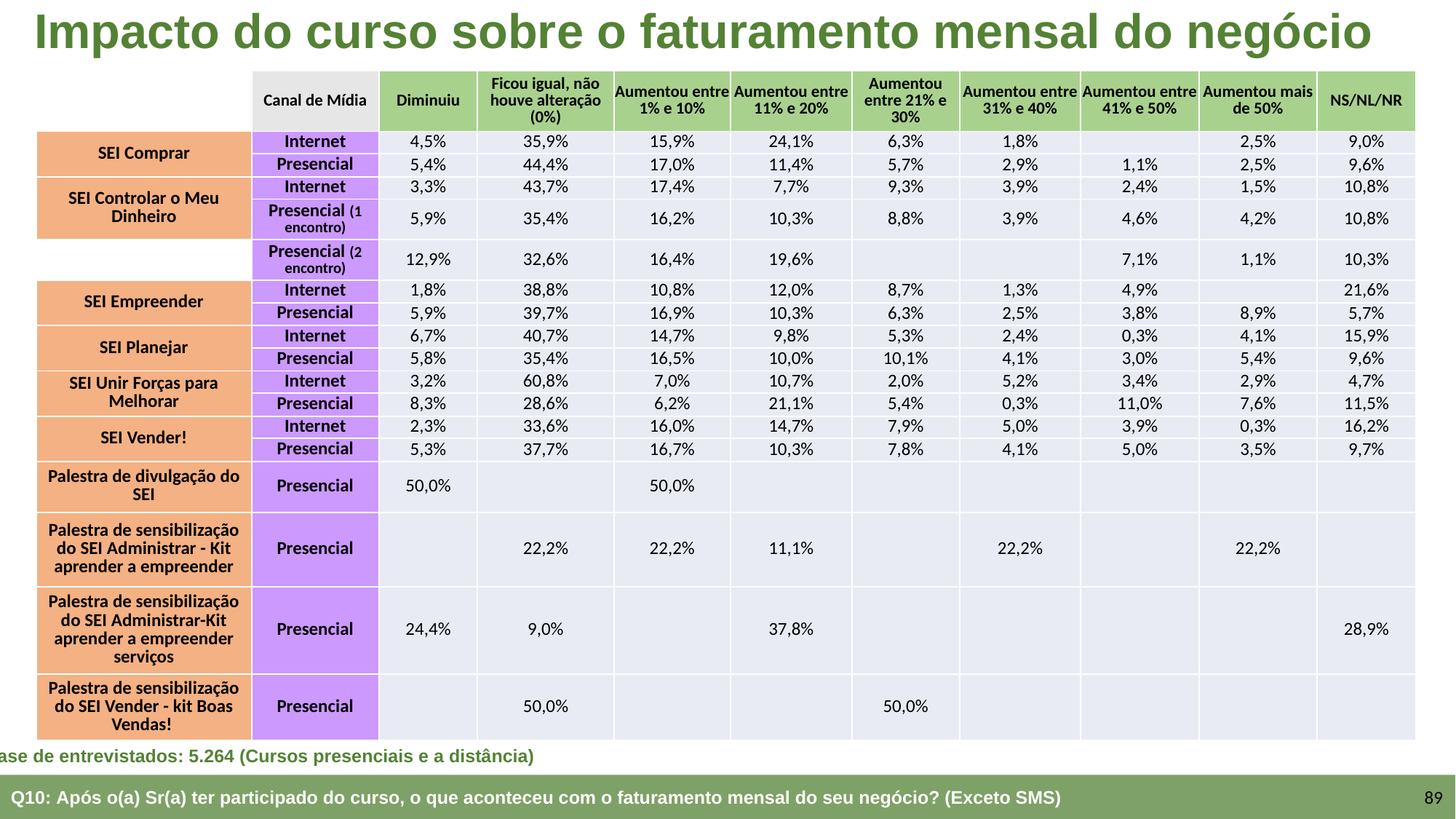

Impacto do curso sobre o faturamento mensal do negócio
|  | Canal de Mídia | Diminuiu | Ficou igual, não houve alteração (0%) | Aumentou entre 1% e 10% | Aumentou entre 11% e 20% | Aumentou entre 21% e 30% | Aumentou entre 31% e 40% | Aumentou entre 41% e 50% | Aumentou mais de 50% | NS/NL/NR |
| --- | --- | --- | --- | --- | --- | --- | --- | --- | --- | --- |
| SEI Comprar | Internet | 4,5% | 35,9% | 15,9% | 24,1% | 6,3% | 1,8% |  | 2,5% | 9,0% |
|  | Presencial | 5,4% | 44,4% | 17,0% | 11,4% | 5,7% | 2,9% | 1,1% | 2,5% | 9,6% |
| SEI Controlar o Meu Dinheiro | Internet | 3,3% | 43,7% | 17,4% | 7,7% | 9,3% | 3,9% | 2,4% | 1,5% | 10,8% |
|  | Presencial (1 encontro) | 5,9% | 35,4% | 16,2% | 10,3% | 8,8% | 3,9% | 4,6% | 4,2% | 10,8% |
|  | Presencial (2 encontro) | 12,9% | 32,6% | 16,4% | 19,6% |  |  | 7,1% | 1,1% | 10,3% |
| SEI Empreender | Internet | 1,8% | 38,8% | 10,8% | 12,0% | 8,7% | 1,3% | 4,9% |  | 21,6% |
|  | Presencial | 5,9% | 39,7% | 16,9% | 10,3% | 6,3% | 2,5% | 3,8% | 8,9% | 5,7% |
| SEI Planejar | Internet | 6,7% | 40,7% | 14,7% | 9,8% | 5,3% | 2,4% | 0,3% | 4,1% | 15,9% |
|  | Presencial | 5,8% | 35,4% | 16,5% | 10,0% | 10,1% | 4,1% | 3,0% | 5,4% | 9,6% |
| SEI Unir Forças para Melhorar | Internet | 3,2% | 60,8% | 7,0% | 10,7% | 2,0% | 5,2% | 3,4% | 2,9% | 4,7% |
|  | Presencial | 8,3% | 28,6% | 6,2% | 21,1% | 5,4% | 0,3% | 11,0% | 7,6% | 11,5% |
| SEI Vender! | Internet | 2,3% | 33,6% | 16,0% | 14,7% | 7,9% | 5,0% | 3,9% | 0,3% | 16,2% |
|  | Presencial | 5,3% | 37,7% | 16,7% | 10,3% | 7,8% | 4,1% | 5,0% | 3,5% | 9,7% |
| Palestra de divulgação do SEI | Presencial | 50,0% |  | 50,0% |  |  |  |  |  |  |
| Palestra de sensibilização do SEI Administrar - Kit aprender a empreender | Presencial |  | 22,2% | 22,2% | 11,1% |  | 22,2% |  | 22,2% |  |
| Palestra de sensibilização do SEI Administrar-Kit aprender a empreender serviços | Presencial | 24,4% | 9,0% |  | 37,8% |  |  |  |  | 28,9% |
| Palestra de sensibilização do SEI Vender - kit Boas Vendas! | Presencial |  | 50,0% |  |  | 50,0% |  |  |  |  |
Base de entrevistados: 5.264 (Cursos presenciais e a distância)
Q10: Após o(a) Sr(a) ter participado do curso, o que aconteceu com o faturamento mensal do seu negócio? (Exceto SMS)
89